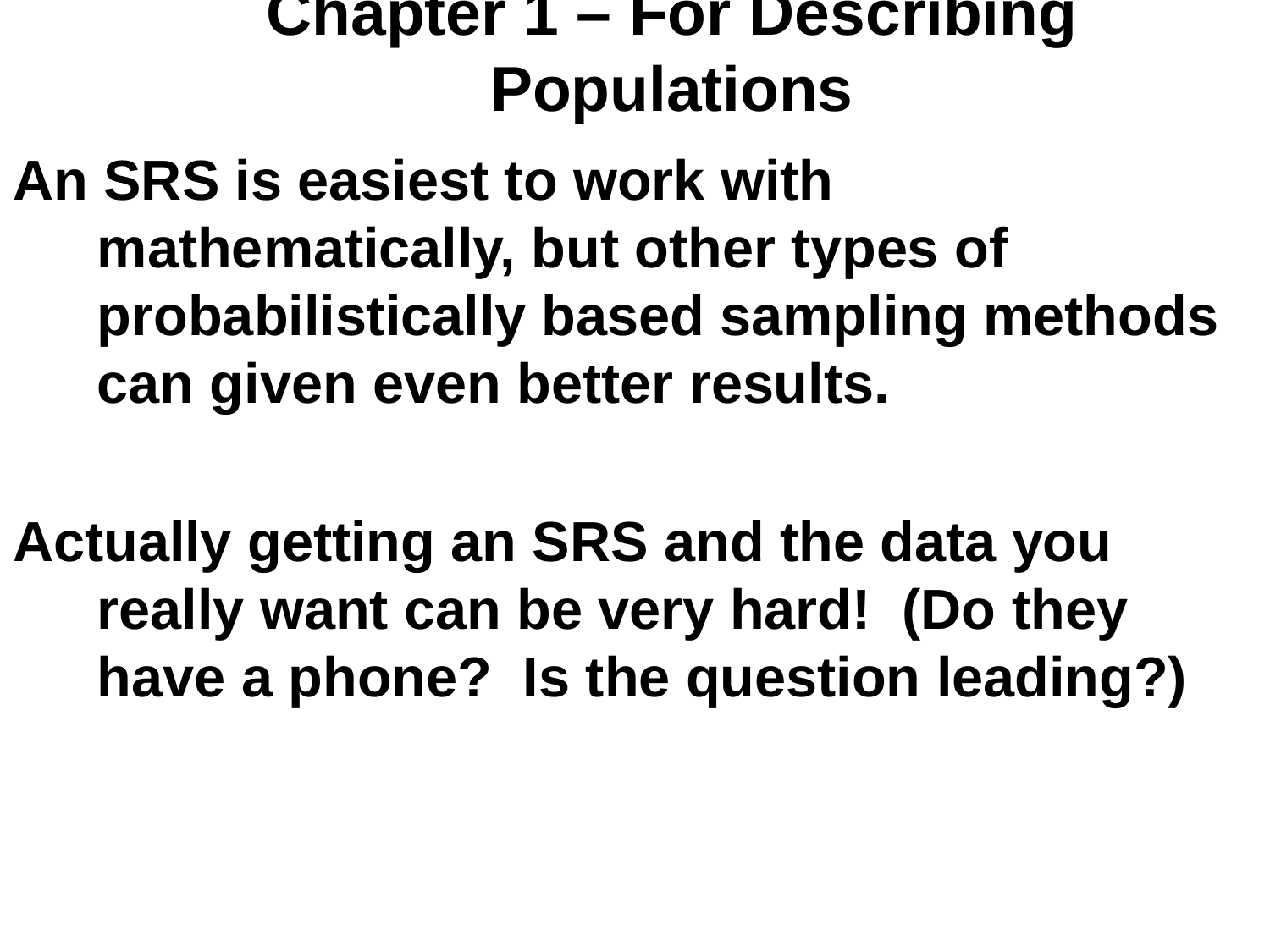

# Chapter 1 – For Describing Populations
An SRS is easiest to work with mathematically, but other types of probabilistically based sampling methods can given even better results.

Actually getting an SRS and the data you really want can be very hard!  (Do they have a phone?  Is the question leading?)